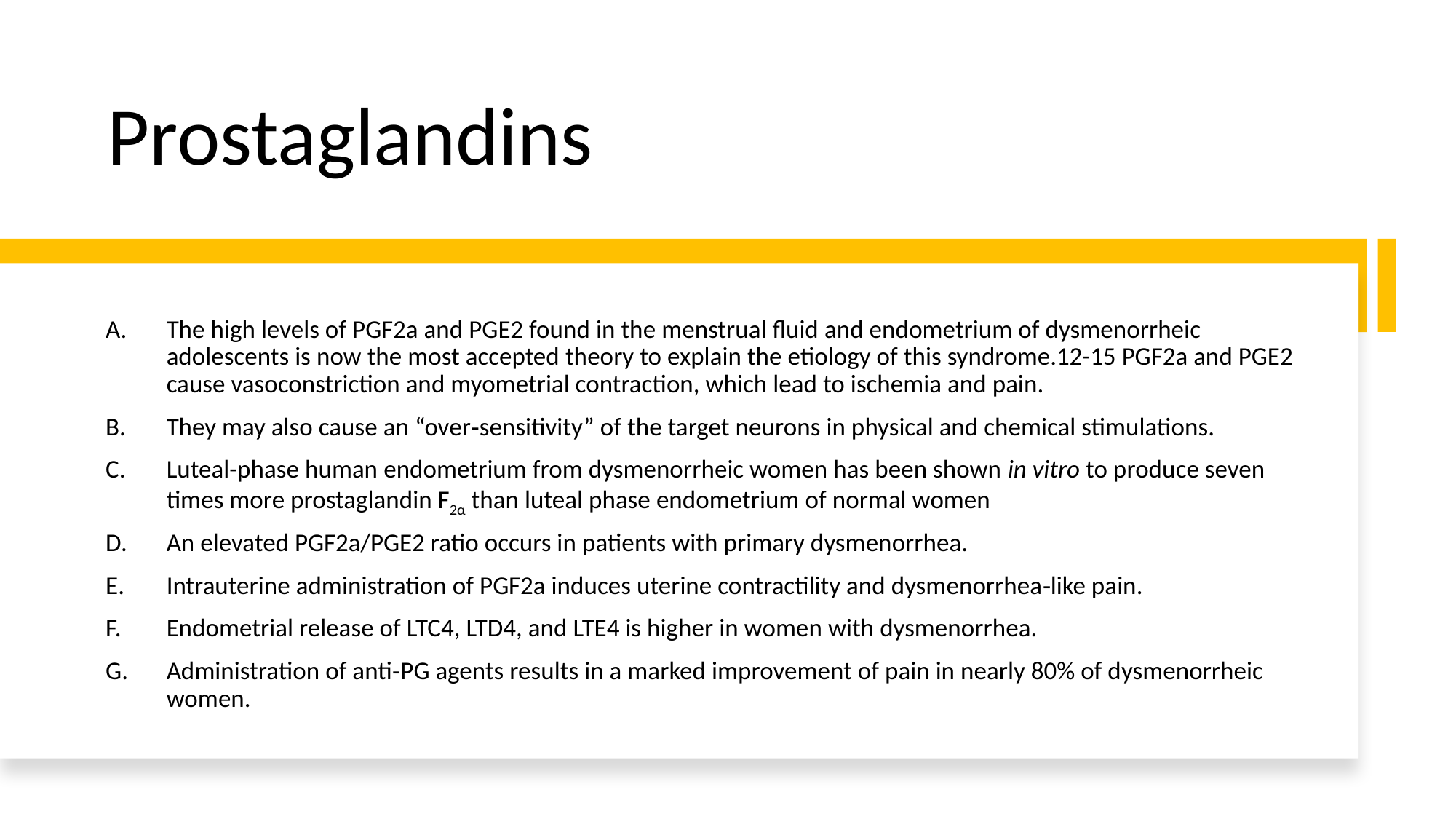

# Prostaglandins

The high levels of PGF2a and PGE2 found in the menstrual fluid and endometrium of dysmenorrheic adolescents is now the most accepted theory to explain the etiology of this syndrome.12-15 PGF2a and PGE2 cause vasoconstriction and myometrial contraction, which lead to ischemia and pain.
They may also cause an “over‐sensitivity” of the target neurons in physical and chemical stimulations.
Luteal-phase human endometrium from dysmenorrheic women has been shown in vitro to produce seven times more prostaglandin F2α than luteal phase endometrium of normal women
An elevated PGF2a/PGE2 ratio occurs in patients with primary dysmenorrhea.
Intrauterine administration of PGF2a induces uterine contractility and dysmenorrhea‐like pain.
Endometrial release of LTC4, LTD4, and LTE4 is higher in women with dysmenorrhea.
Administration of anti‐PG agents results in a marked improvement of pain in nearly 80% of dysmenorrheic women.